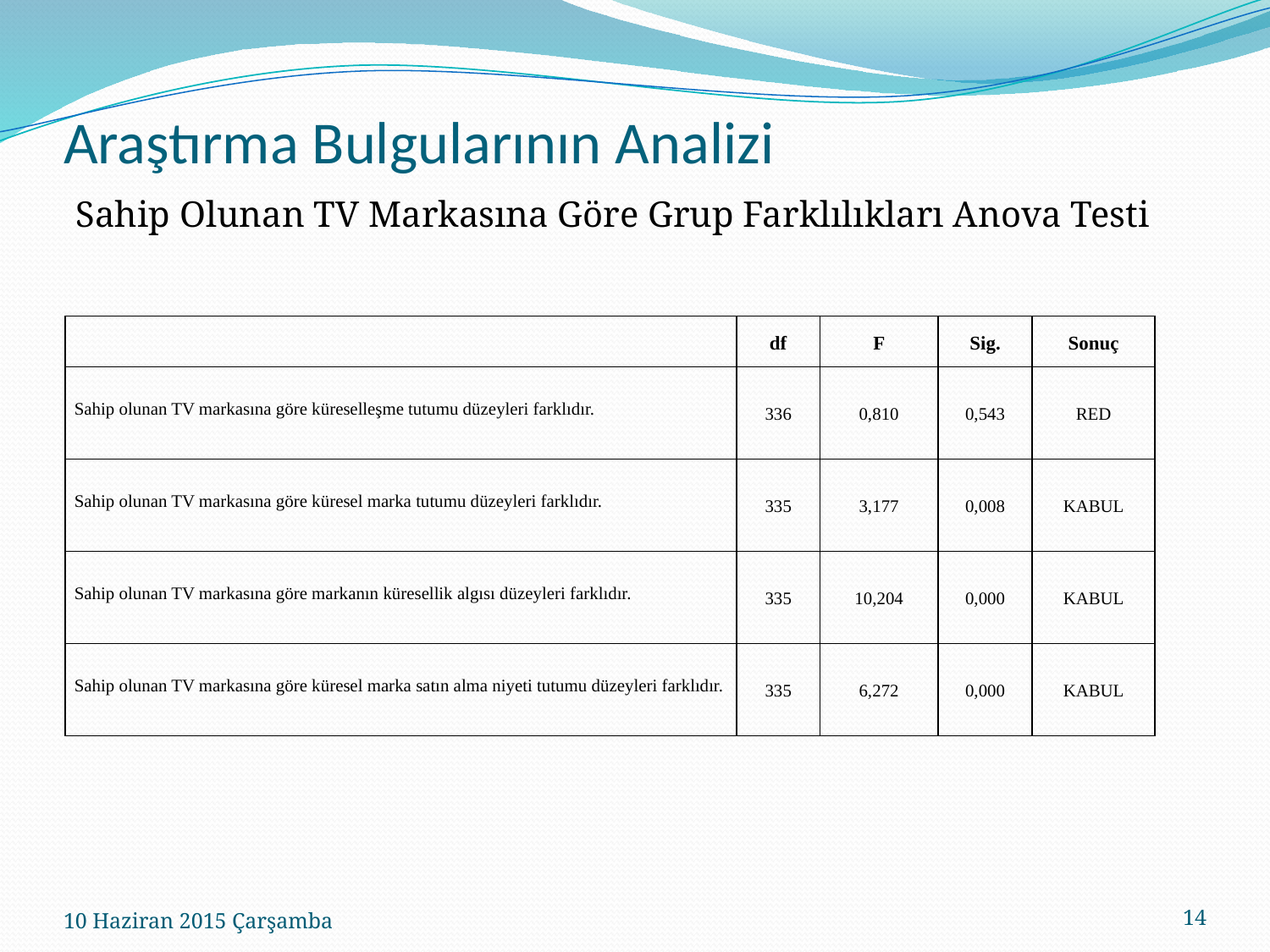

# Araştırma Bulgularının Analizi
Sahip Olunan TV Markasına Göre Grup Farklılıkları Anova Testi

|  | df | F | Sig. | Sonuç |
| --- | --- | --- | --- | --- |
| Sahip olunan TV markasına göre küreselleşme tutumu düzeyleri farklıdır. | 336 | 0,810 | 0,543 | RED |
| Sahip olunan TV markasına göre küresel marka tutumu düzeyleri farklıdır. | 335 | 3,177 | 0,008 | KABUL |
| Sahip olunan TV markasına göre markanın küresellik algısı düzeyleri farklıdır. | 335 | 10,204 | 0,000 | KABUL |
| Sahip olunan TV markasına göre küresel marka satın alma niyeti tutumu düzeyleri farklıdır. | 335 | 6,272 | 0,000 | KABUL |
10 Haziran 2015 Çarşamba
14